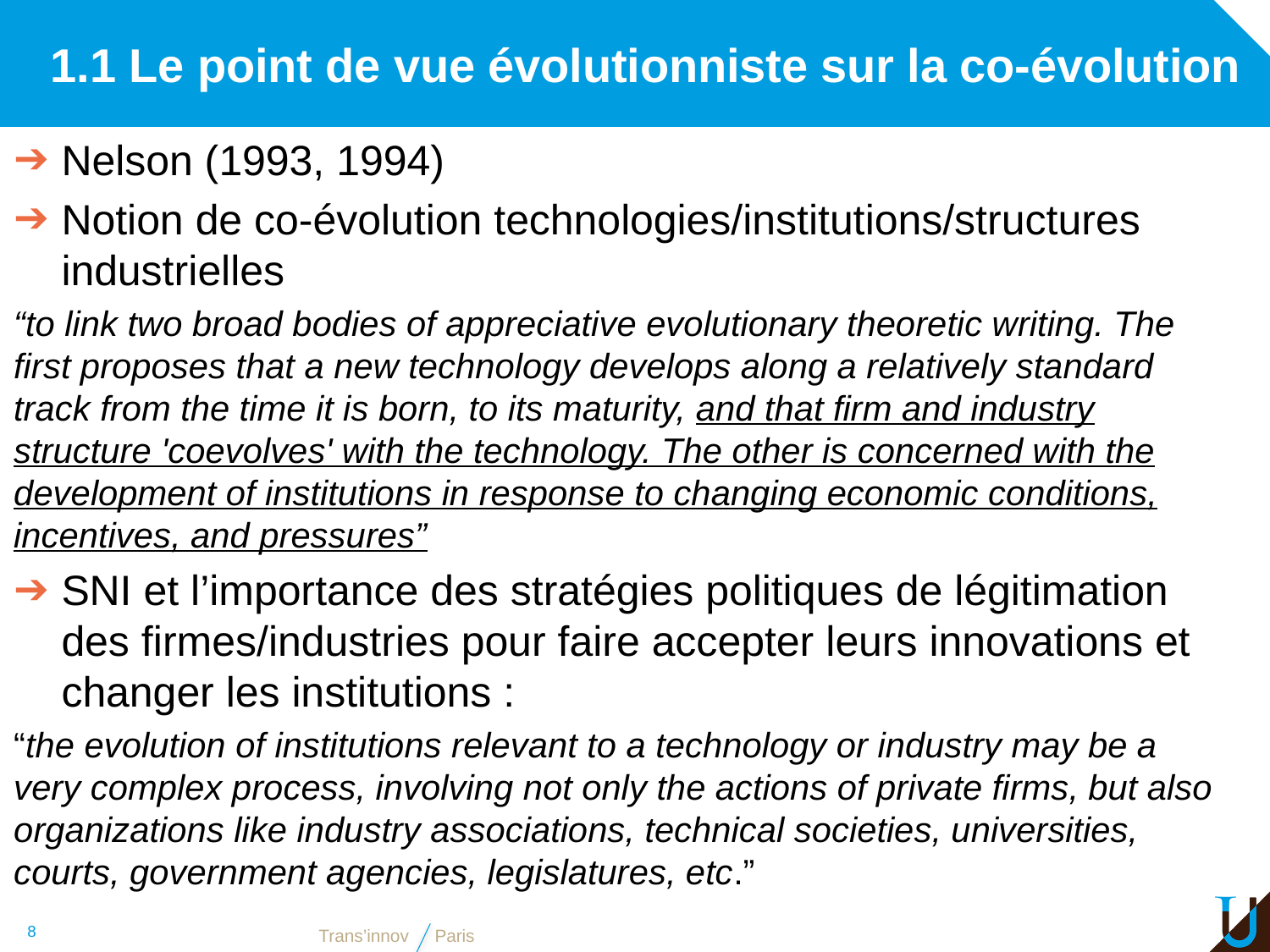

# 1.1 Le point de vue évolutionniste sur la co-évolution
Nelson (1993, 1994)
Notion de co-évolution technologies/institutions/structures industrielles
“to link two broad bodies of appreciative evolutionary theoretic writing. The first proposes that a new technology develops along a relatively standard track from the time it is born, to its maturity, and that firm and industry structure 'coevolves' with the technology. The other is concerned with the development of institutions in response to changing economic conditions, incentives, and pressures”
SNI et l’importance des stratégies politiques de légitimation des firmes/industries pour faire accepter leurs innovations et changer les institutions :
“the evolution of institutions relevant to a technology or industry may be a very complex process, involving not only the actions of private firms, but also organizations like industry associations, technical societies, universities, courts, government agencies, legislatures, etc.”

8
Trans’innov
Paris